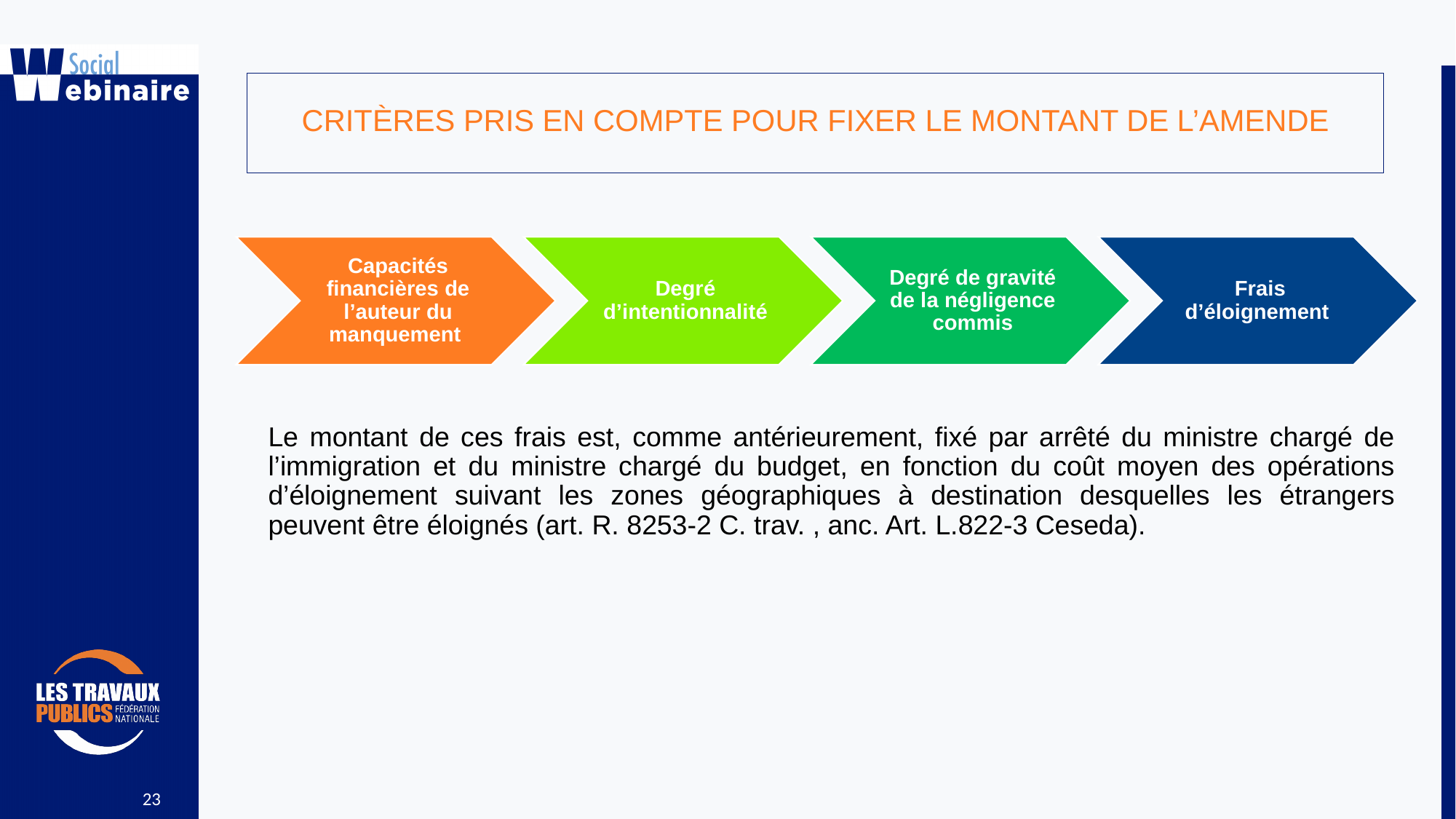

Capacités financières de l’auteur du manquement
Degré d’intentionnalité
Degré de gravité de la négligence commis
Frais d’éloignement

Critères pris en compte pour fixer le montant de l’amende

Le montant de ces frais est, comme antérieurement, fixé par arrêté du ministre chargé de l’immigration et du ministre chargé du budget, en fonction du coût moyen des opérations d’éloignement suivant les zones géographiques à destination desquelles les étrangers peuvent être éloignés (art. R. 8253-2 C. trav. , anc. Art. L.822-3 Ceseda).